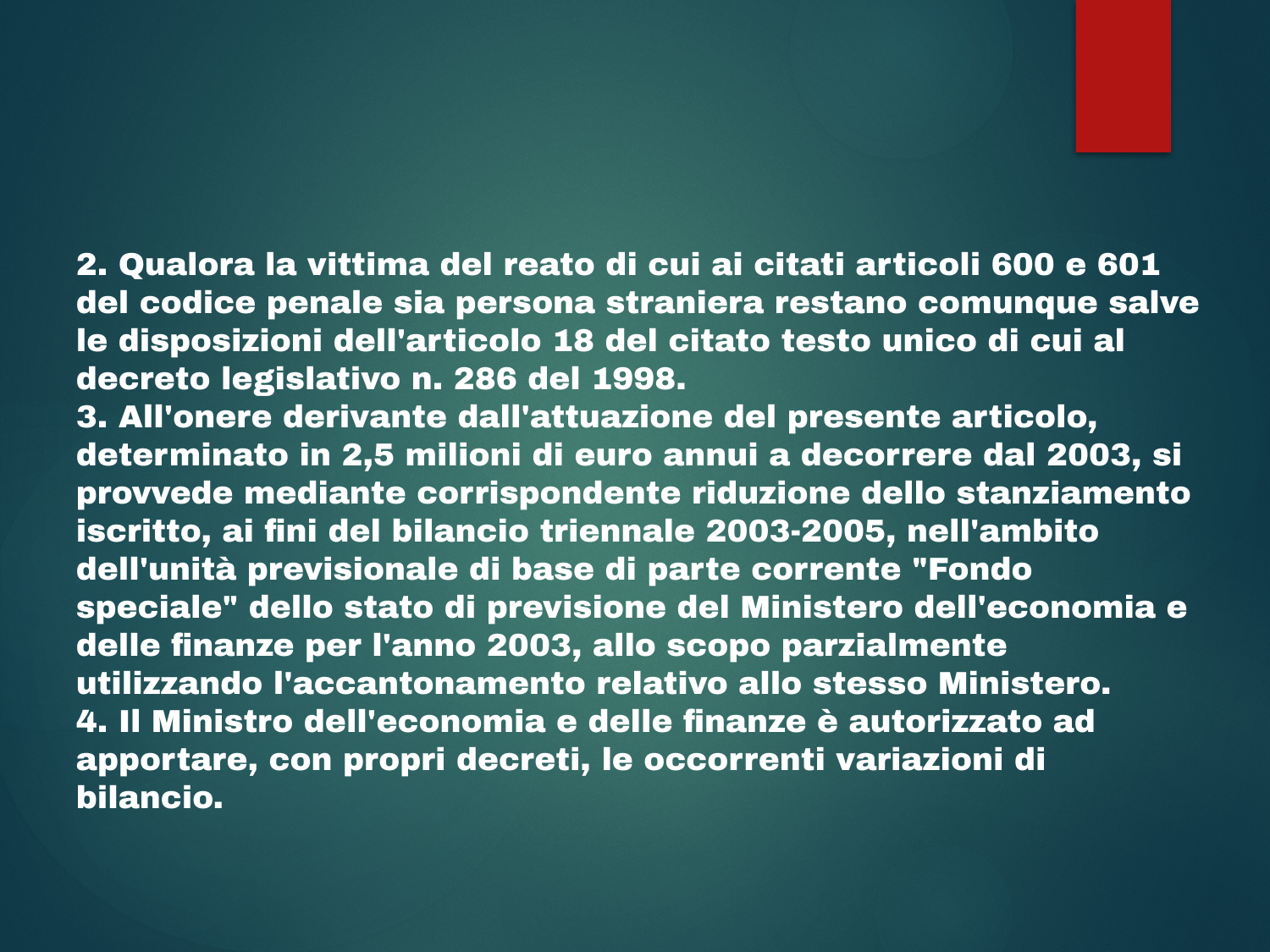

2. Qualora la vittima del reato di cui ai citati articoli 600 e 601 del codice penale sia persona straniera restano comunque salve le disposizioni dell'articolo 18 del citato testo unico di cui al decreto legislativo n. 286 del 1998.
3. All'onere derivante dall'attuazione del presente articolo, determinato in 2,5 milioni di euro annui a decorrere dal 2003, si provvede mediante corrispondente riduzione dello stanziamento iscritto, ai fini del bilancio triennale 2003-2005, nell'ambito dell'unità previsionale di base di parte corrente "Fondo speciale" dello stato di previsione del Ministero dell'economia e delle finanze per l'anno 2003, allo scopo parzialmente utilizzando l'accantonamento relativo allo stesso Ministero.
4. Il Ministro dell'economia e delle finanze è autorizzato ad apportare, con propri decreti, le occorrenti variazioni di bilancio.